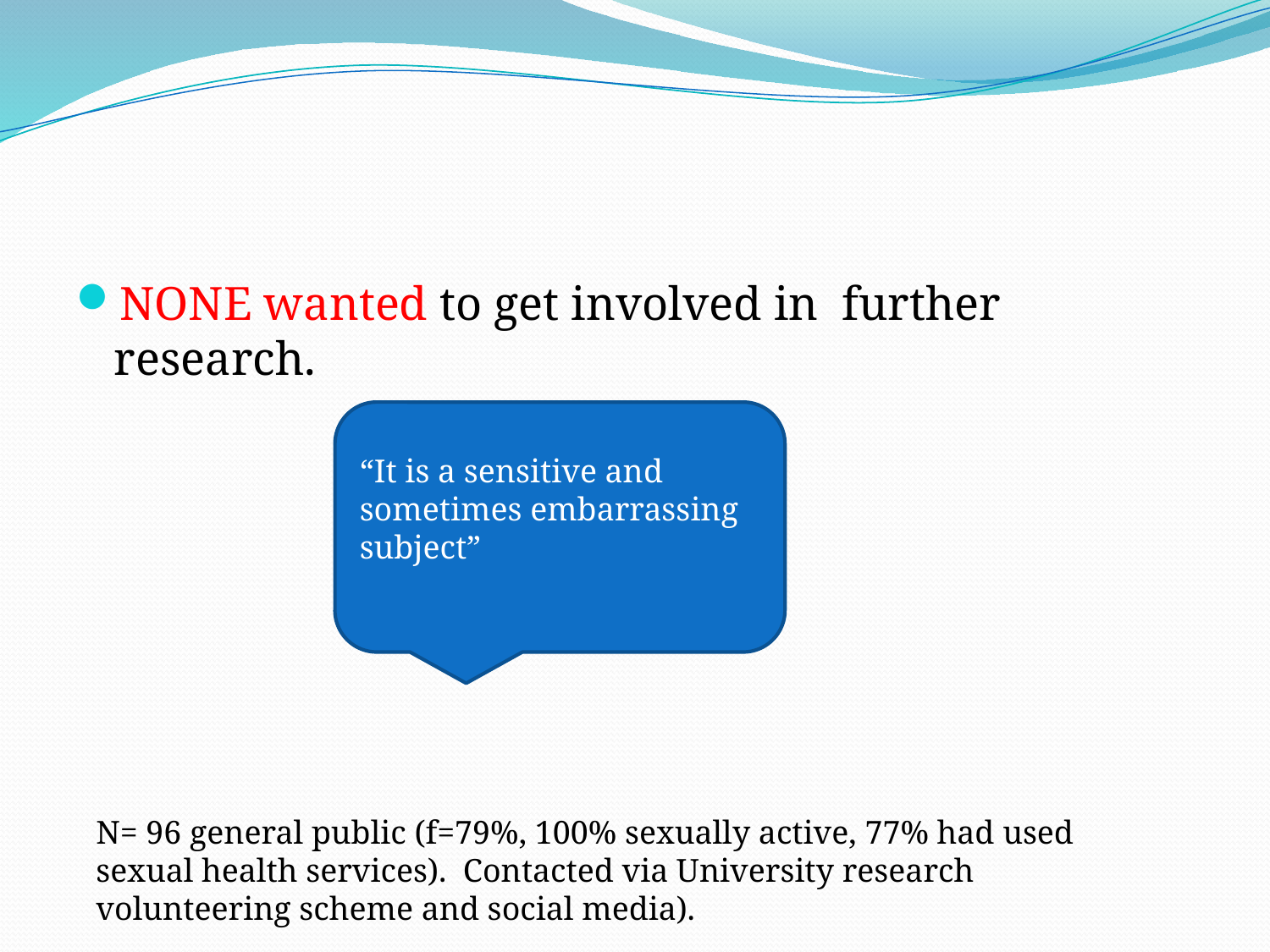

#
NONE wanted to get involved in  further research.

“It is a sensitive and sometimes embarrassing subject”

N= 96 general public (f=79%, 100% sexually active, 77% had used sexual health services).  Contacted via University research volunteering scheme and social media).